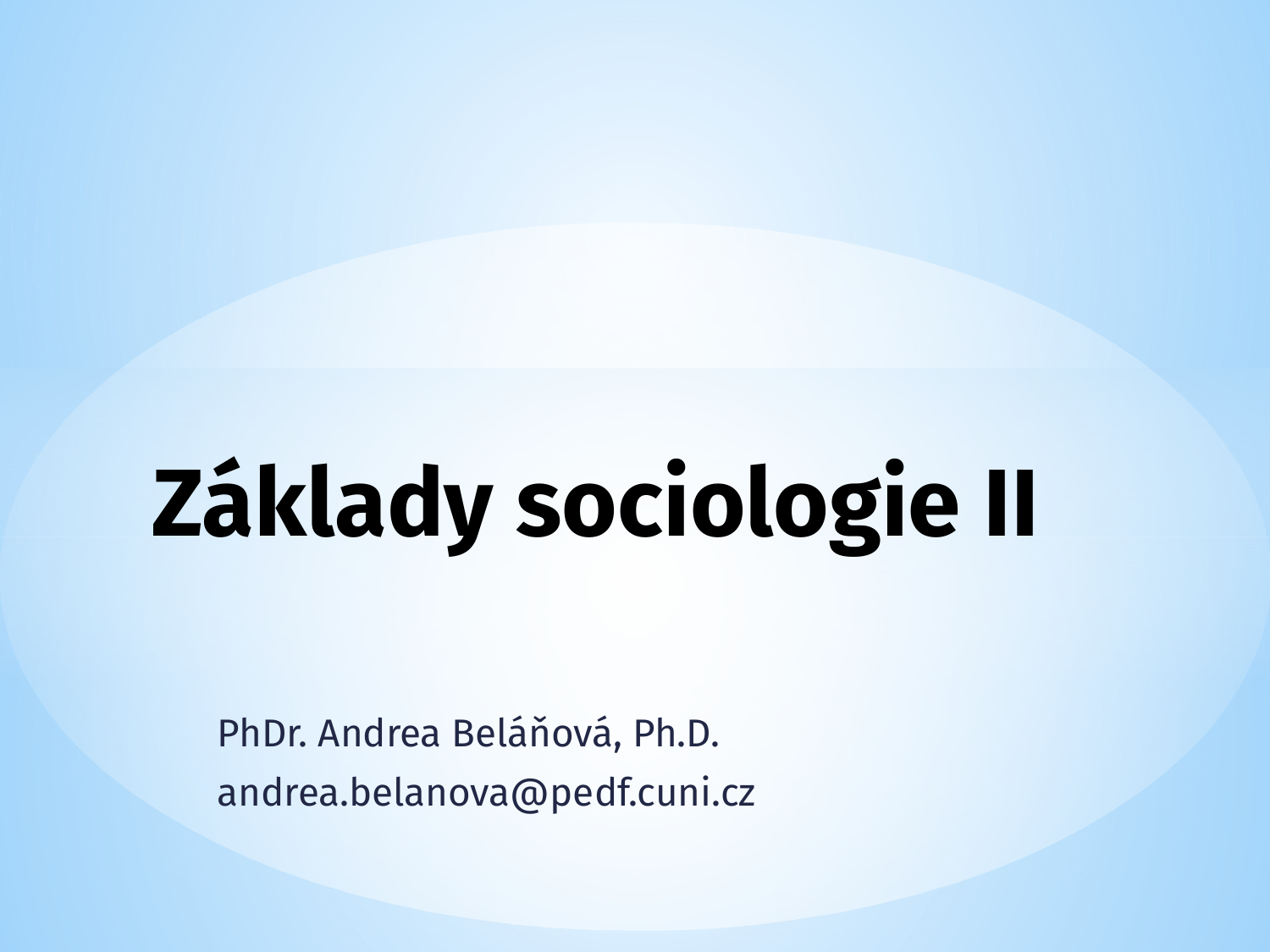

# Základy sociologie II
PhDr. Andrea Beláňová, Ph.D.
andrea.belanova@pedf.cuni.cz